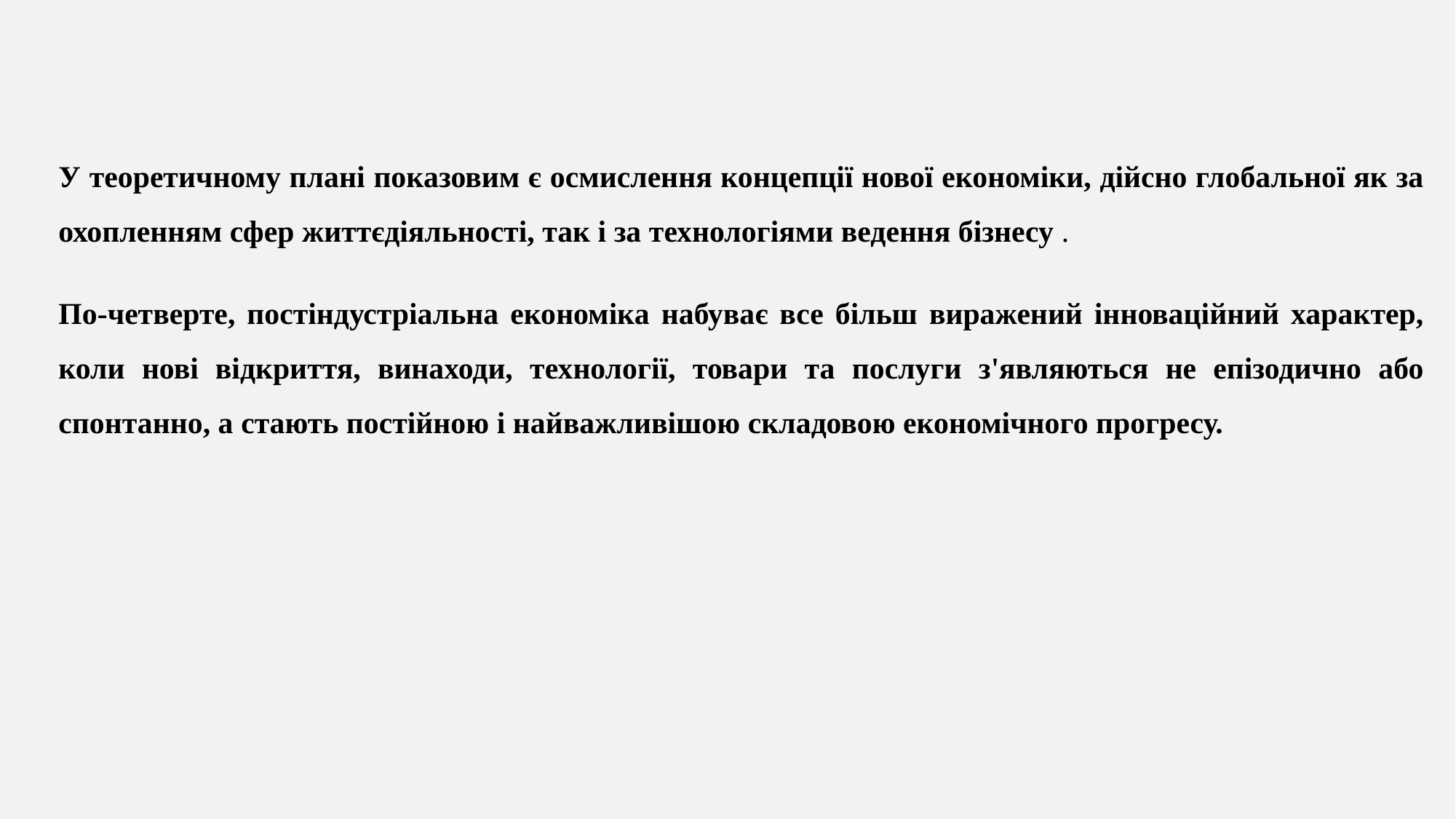

У теоретичному плані показовим є осмислення концепції нової економіки, дійсно глобальної як за охопленням сфер життєдіяльності, так і за технологіями ведення бізнесу .
По-четверте, постіндустріальна економіка набуває все більш виражений інноваційний характер, коли нові відкриття, винаходи, технології, товари та послуги з'являються не епізодично або спонтанно, а стають постійною і найважливішою складовою економічного прогресу.